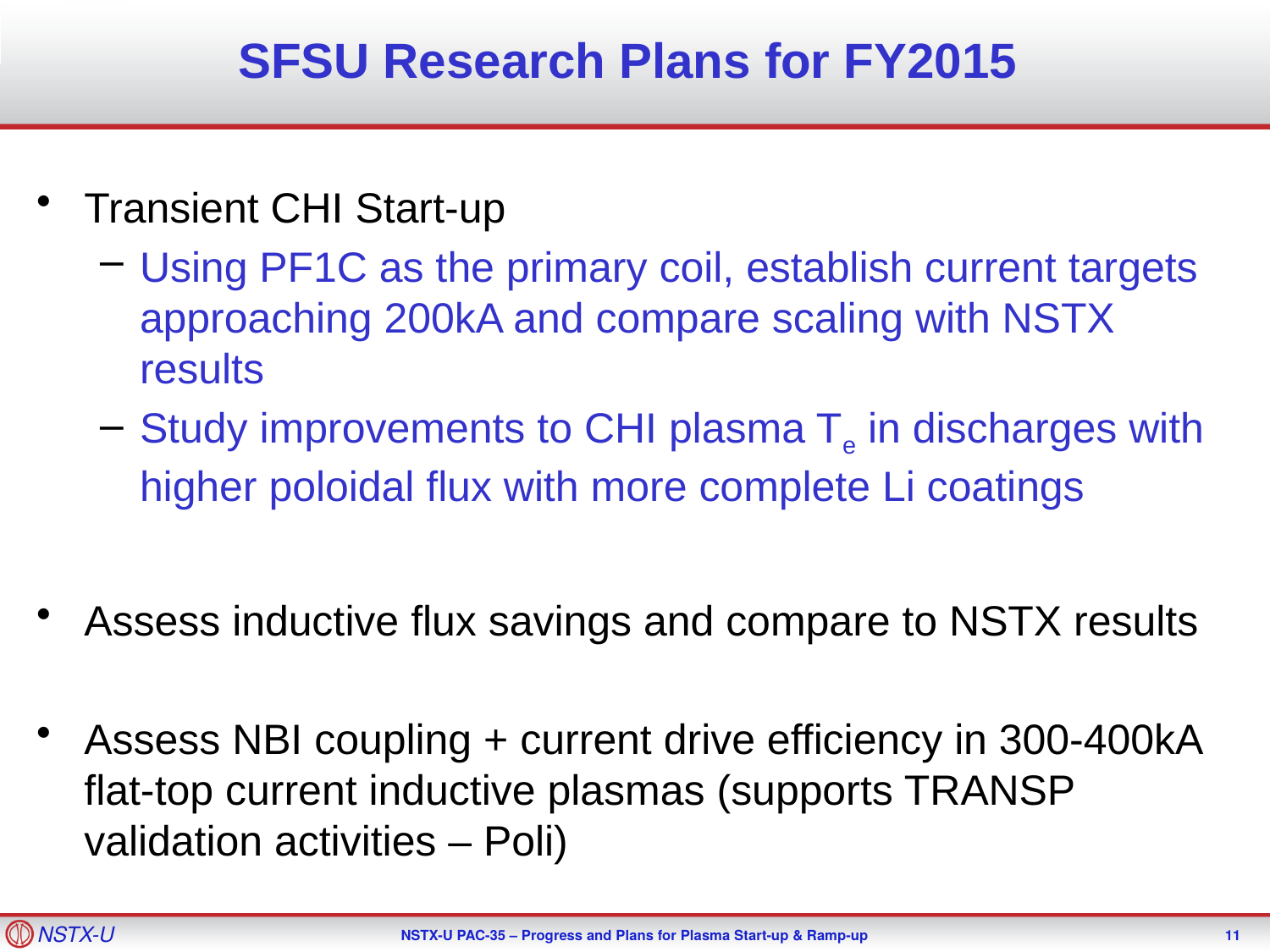

# SFSU Research Plans for FY2015
Transient CHI Start-up
Using PF1C as the primary coil, establish current targets approaching 200kA and compare scaling with NSTX results
Study improvements to CHI plasma Te in discharges with higher poloidal flux with more complete Li coatings

Assess inductive flux savings and compare to NSTX results

Assess NBI coupling + current drive efficiency in 300-400kA flat-top current inductive plasmas (supports TRANSP validation activities – Poli)